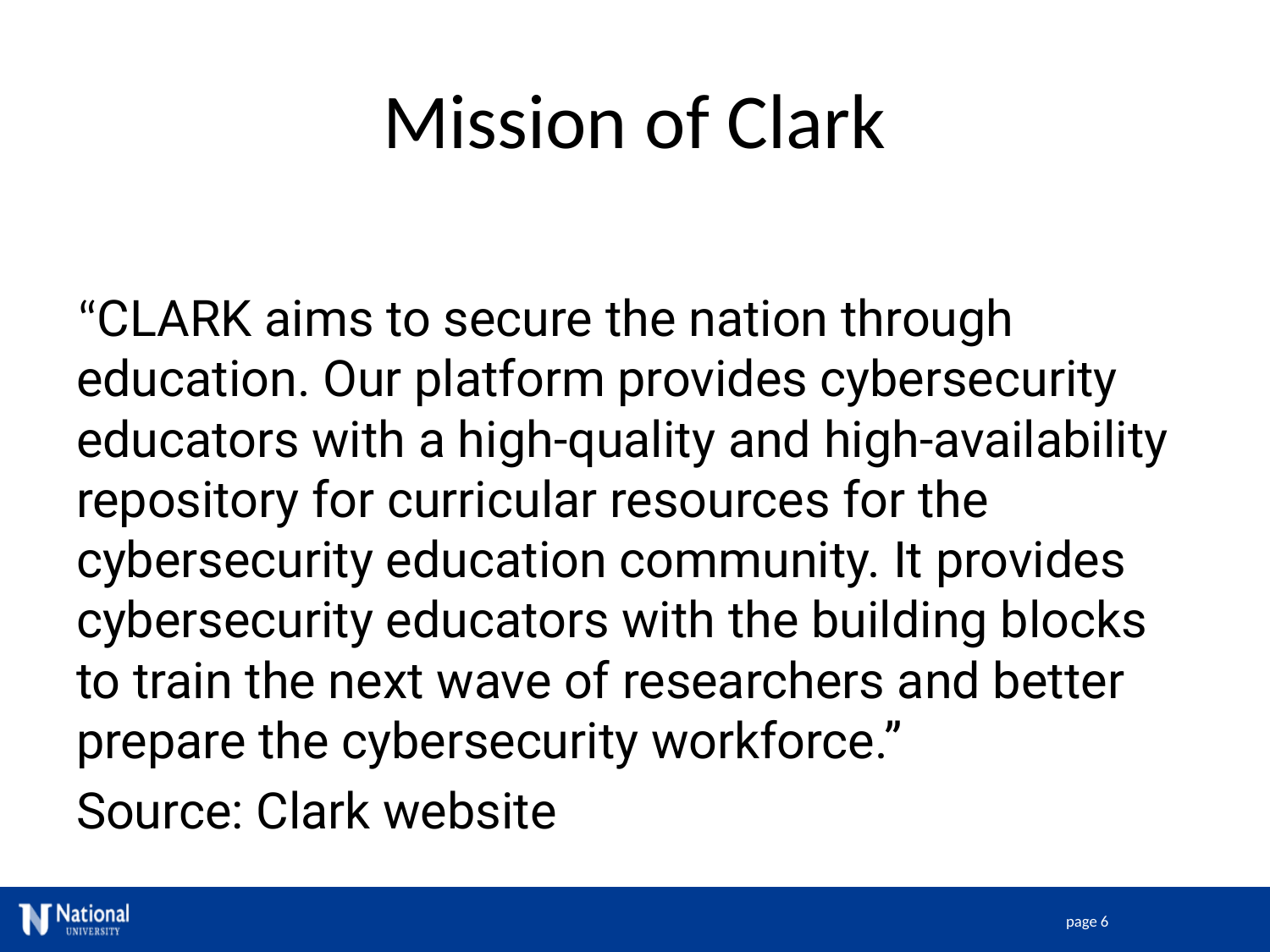

# Mission of Clark
“CLARK aims to secure the nation through education. Our platform provides cybersecurity educators with a high-quality and high-availability repository for curricular resources for the cybersecurity education community. It provides cybersecurity educators with the building blocks to train the next wave of researchers and better prepare the cybersecurity workforce.”
Source: Clark website